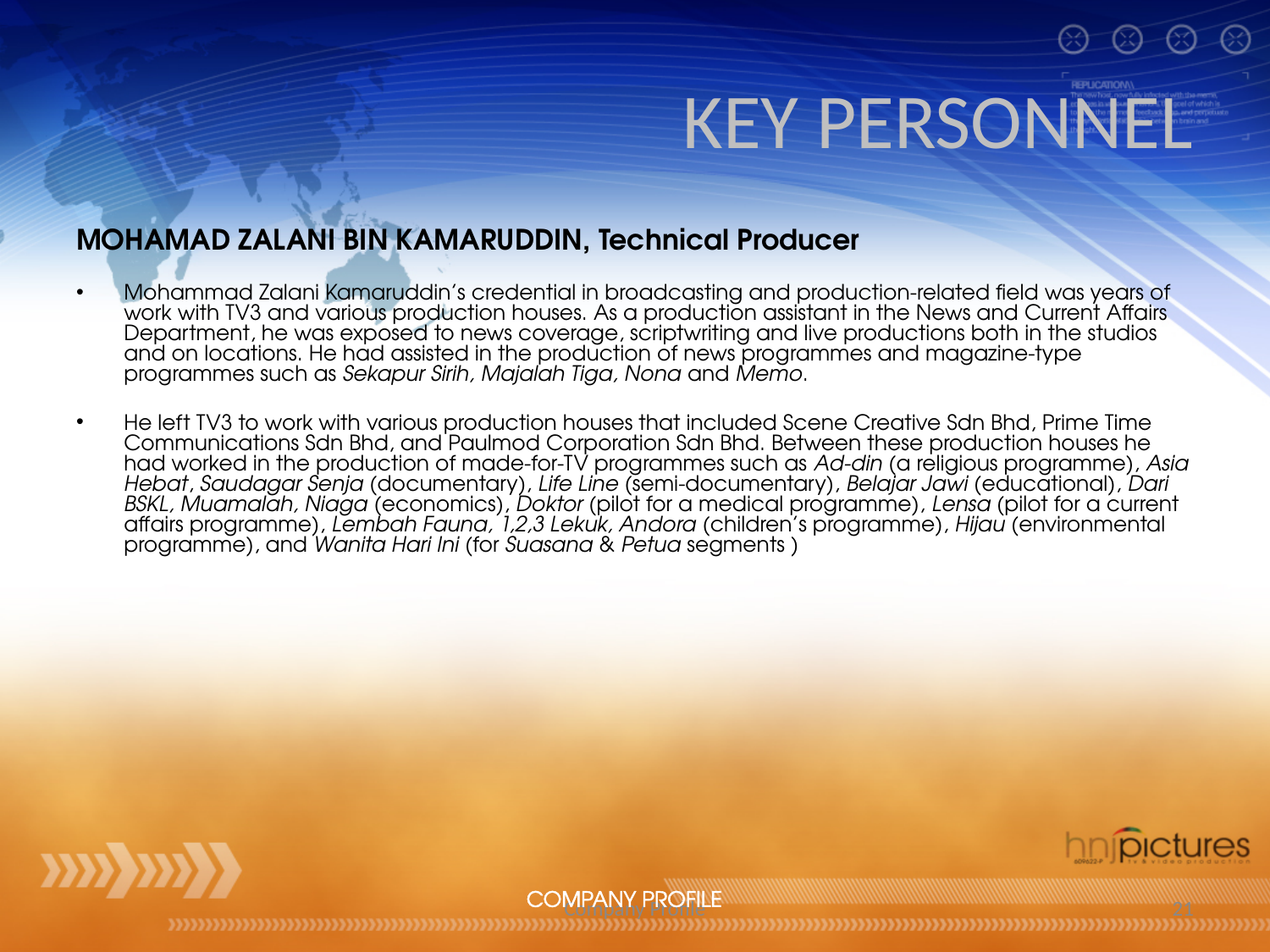

# KEY PERSONNEL
MOHAMAD ZALANI BIN KAMARUDDIN, Technical Producer

Mohammad Zalani Kamaruddin’s credential in broadcasting and production-related field was years of work with TV3 and various production houses. As a production assistant in the News and Current Affairs Department, he was exposed to news coverage, scriptwriting and live productions both in the studios and on locations. He had assisted in the production of news programmes and magazine-type programmes such as Sekapur Sirih, Majalah Tiga, Nona and Memo.

He left TV3 to work with various production houses that included Scene Creative Sdn Bhd, Prime Time Communications Sdn Bhd, and Paulmod Corporation Sdn Bhd. Between these production houses he had worked in the production of made-for-TV programmes such as Ad-din (a religious programme), Asia Hebat, Saudagar Senja (documentary), Life Line (semi-documentary), Belajar Jawi (educational), Dari BSKL, Muamalah, Niaga (economics), Doktor (pilot for a medical programme), Lensa (pilot for a current affairs programme), Lembah Fauna, 1,2,3 Lekuk, Andora (children’s programme), Hijau (environmental programme), and Wanita Hari Ini (for Suasana & Petua segments )

COMPANY PROFILE
Company Profile
21